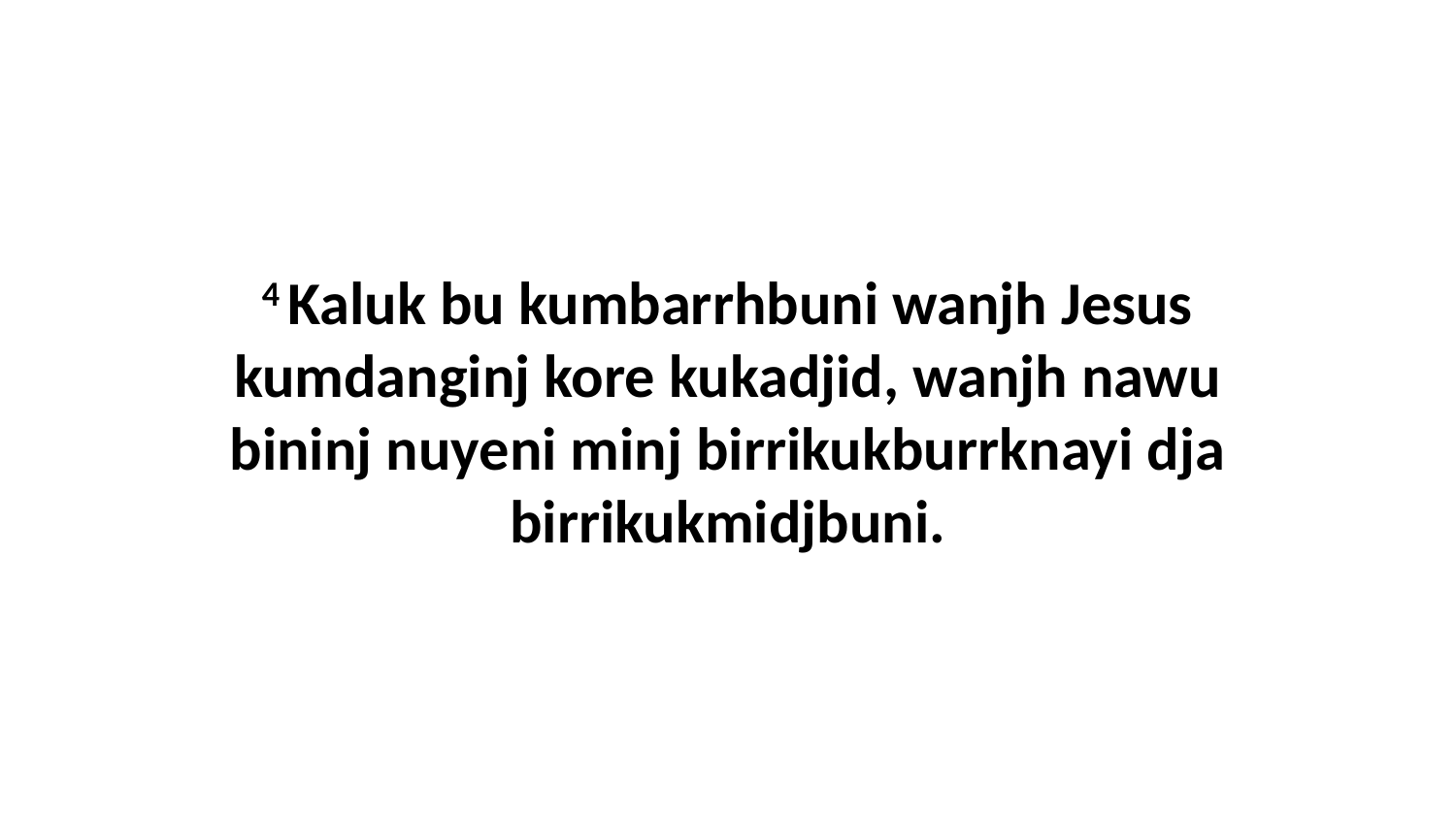

4 Kaluk bu kumbarrhbuni wanjh Jesus kumdanginj kore kukadjid, wanjh nawu bininj nuyeni minj birrikukburrknayi dja birrikukmidjbuni.